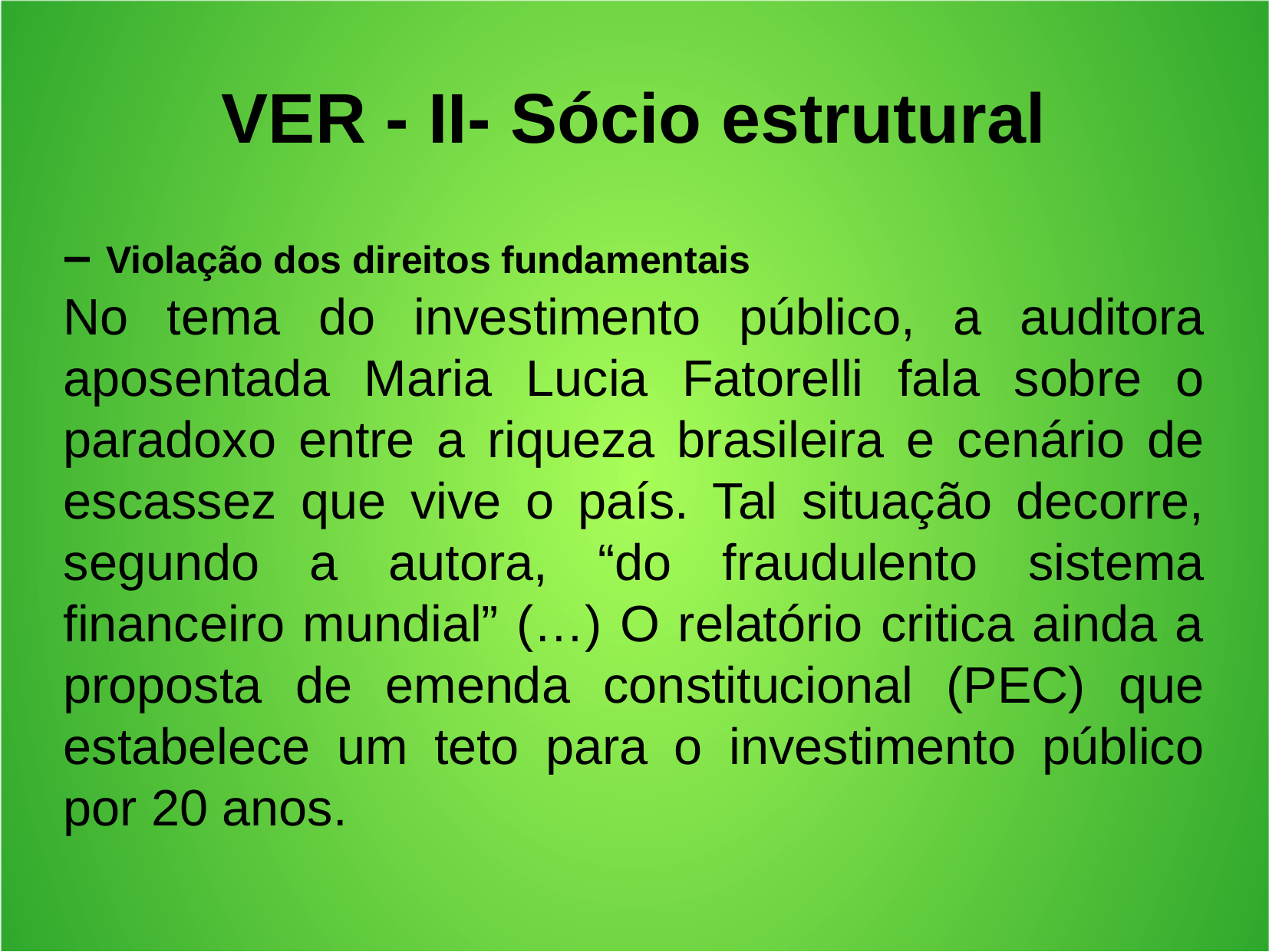

VER - II- Sócio estrutural
– Violação dos direitos fundamentais
No tema do investimento público, a auditora aposentada Maria Lucia Fatorelli fala sobre o paradoxo entre a riqueza brasileira e cenário de escassez que vive o país. Tal situação decorre, segundo a autora, “do fraudulento sistema financeiro mundial” (…) O relatório critica ainda a proposta de emenda constitucional (PEC) que estabelece um teto para o investimento público por 20 anos.